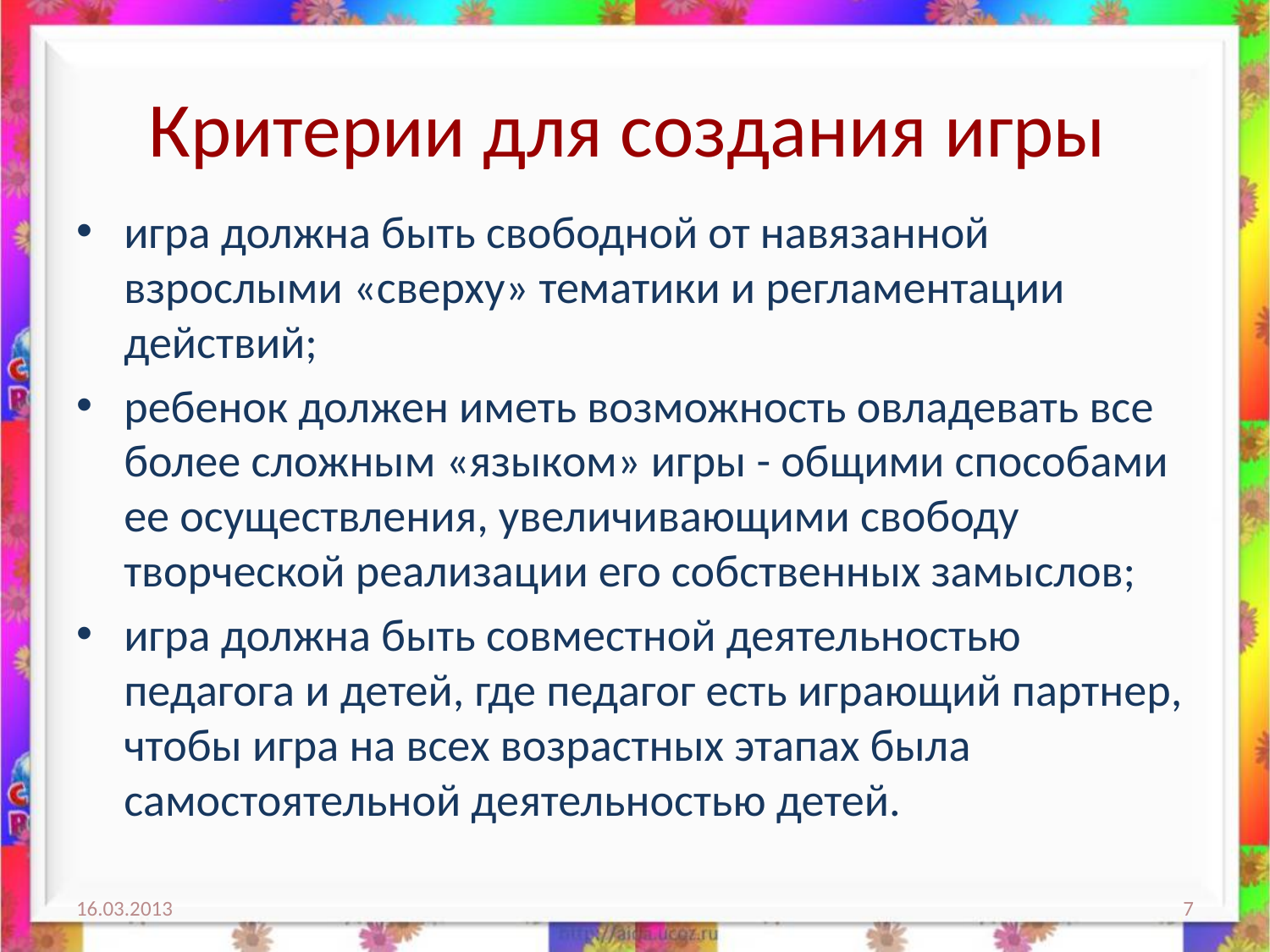

# Критерии для создания игры
игра должна быть свободной от навязанной взрослыми «сверху» тематики и регламентации действий;
ребенок должен иметь возможность овладевать все более сложным «языком» игры - общими способами ее осуществления, увеличивающими свободу творческой реализации его собственных замыслов;
игра должна быть совместной деятельностью педагога и детей, где педагог есть играющий партнер, чтобы игра на всех возрастных этапах была самостоятельной деятельностью детей.

16.03.2013
7